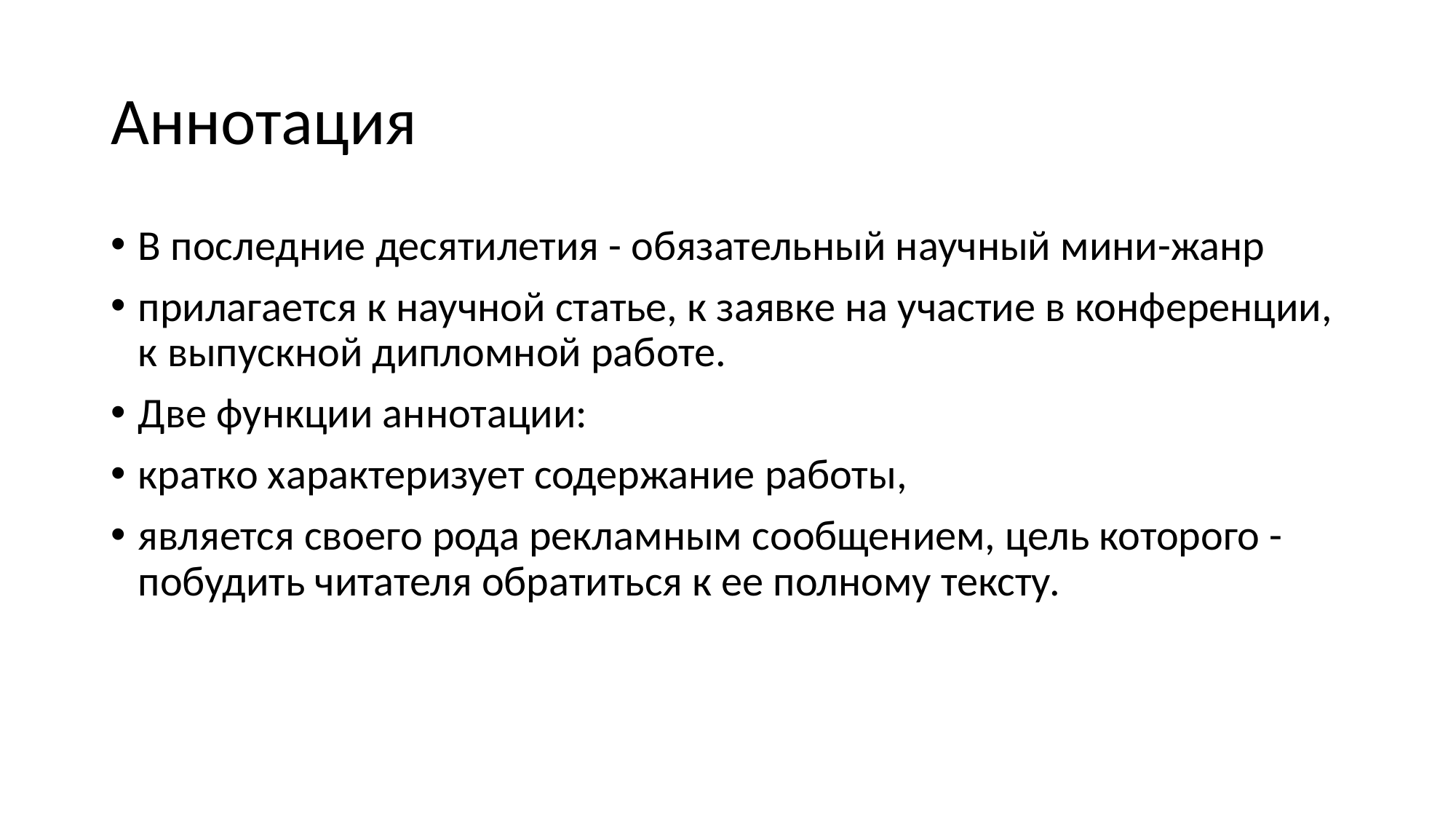

# Аннотация
В последние десятилетия - обязательный научный мини-жанр
прилагается к научной статье, к заявке на участие в конференции, к выпускной дипломной работе.
Две функции аннотации:
кратко характеризует содержание работы,
является своего рода рекламным сообщением, цель которого -побудить читателя обратиться к ее полному тексту.